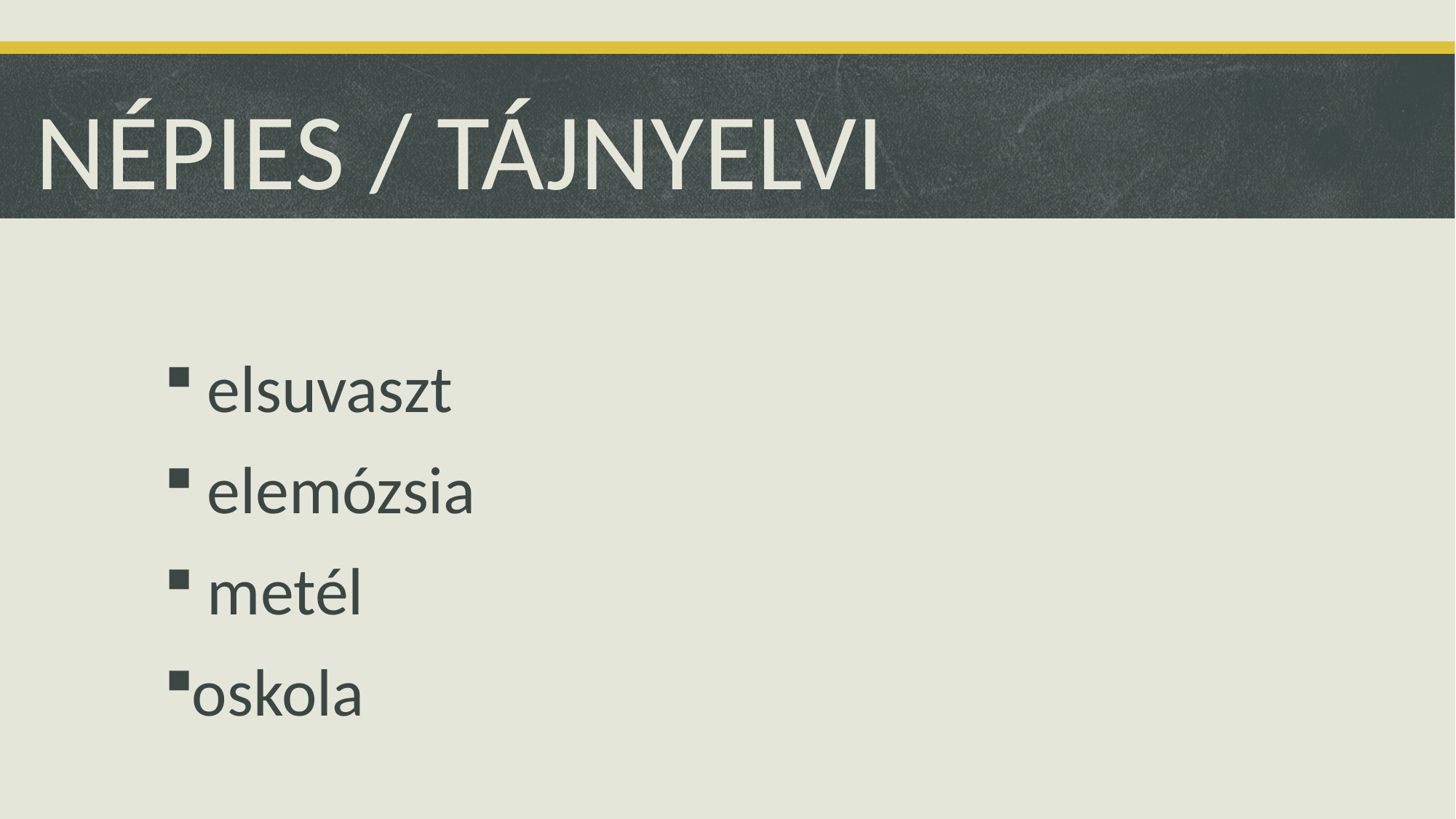

# NÉPIES / TÁJNYELVI
 elsuvaszt
 elemózsia
 metél
oskola